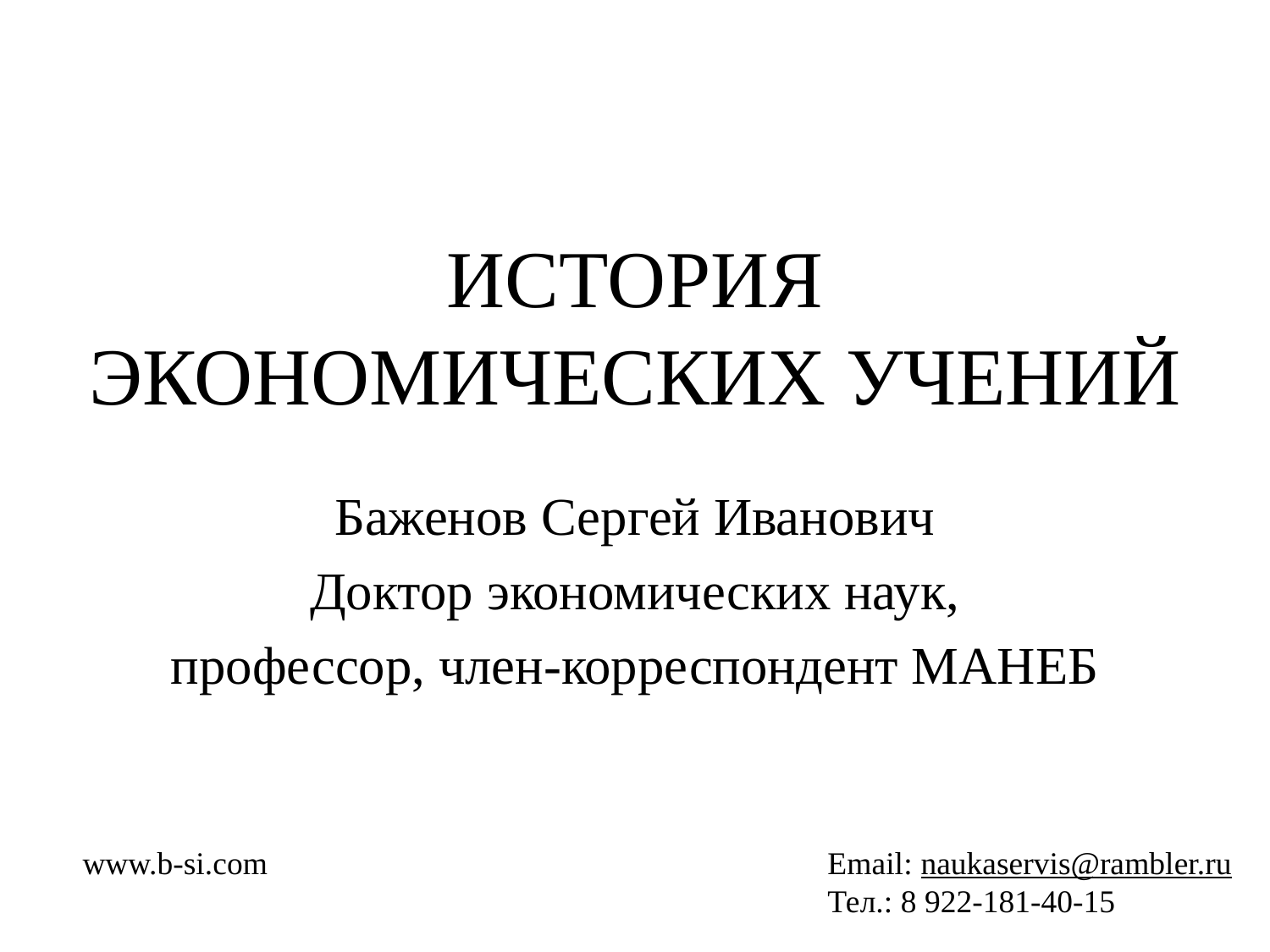

# ИСТОРИЯ ЭКОНОМИЧЕСКИХ УЧЕНИЙ
Баженов Сергей Иванович
Доктор экономических наук,
профессор, член-корреспондент МАНЕБ
www.b-si.com
Email: naukaservis@rambler.ru
Тел.: 8 922-181-40-15